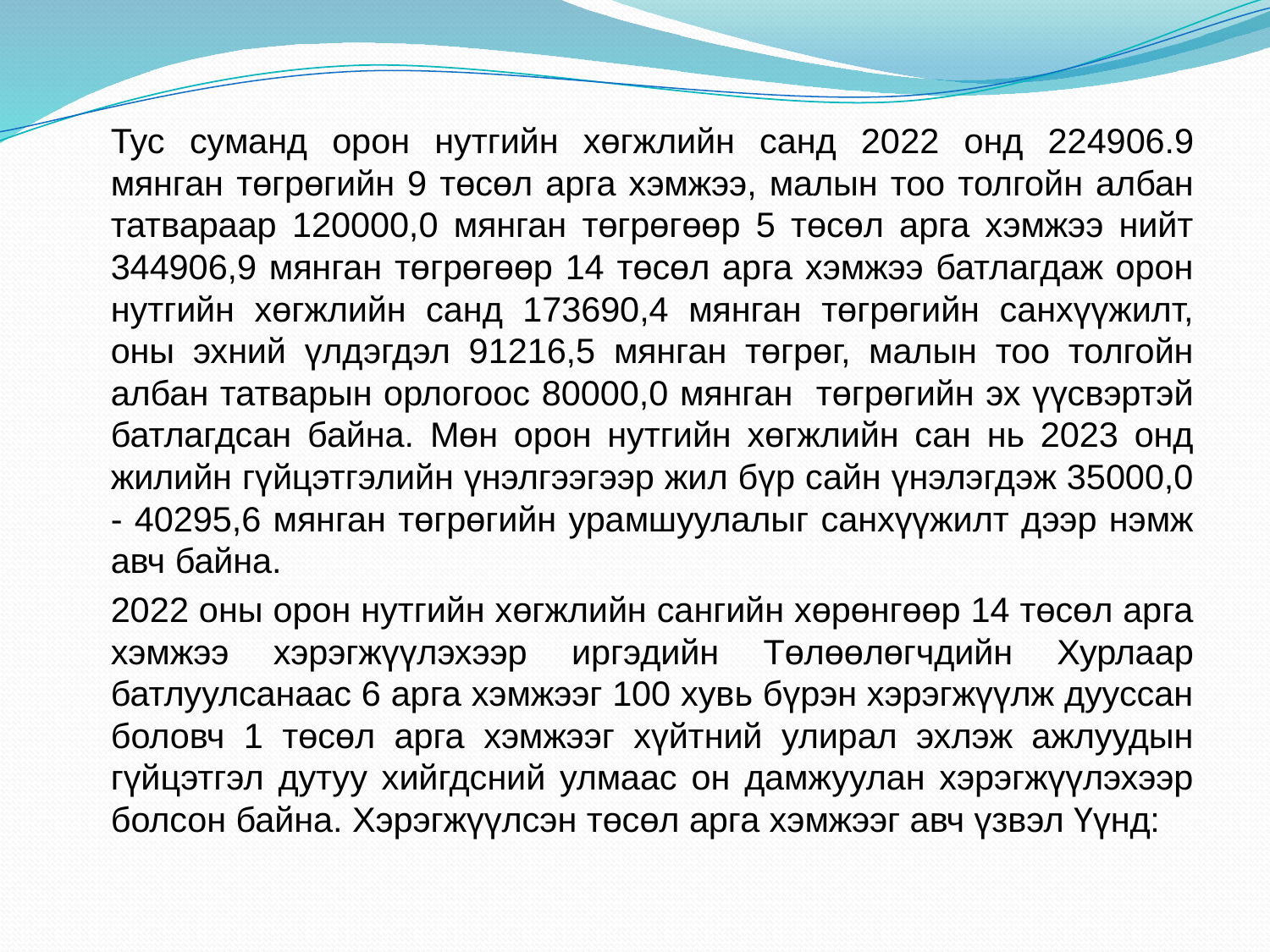

Тус суманд орон нутгийн хөгжлийн санд 2022 онд 224906.9 мянган төгрөгийн 9 төсөл арга хэмжээ, малын тоо толгойн албан татвараар 120000,0 мянган төгрөгөөр 5 төсөл арга хэмжээ нийт 344906,9 мянган төгрөгөөр 14 төсөл арга хэмжээ батлагдаж орон нутгийн хөгжлийн санд 173690,4 мянган төгрөгийн санхүүжилт, оны эхний үлдэгдэл 91216,5 мянган төгрөг, малын тоо толгойн албан татварын орлогоос 80000,0 мянган  төгрөгийн эх үүсвэртэй батлагдсан байна. Мөн орон нутгийн хөгжлийн сан нь 2023 онд жилийн гүйцэтгэлийн үнэлгээгээр жил бүр сайн үнэлэгдэж 35000,0 - 40295,6 мянган төгрөгийн урамшуулалыг санхүүжилт дээр нэмж авч байна.
		2022 оны орон нутгийн хөгжлийн сангийн хөрөнгөөр 14 төсөл арга хэмжээ хэрэгжүүлэхээр иргэдийн Төлөөлөгчдийн Хурлаар батлуулсанаас 6 арга хэмжээг 100 хувь бүрэн хэрэгжүүлж дууссан боловч 1 төсөл арга хэмжээг хүйтний улирал эхлэж ажлуудын гүйцэтгэл дутуу хийгдсний улмаас он дамжуулан хэрэгжүүлэхээр болсон байна. Хэрэгжүүлсэн төсөл арга хэмжээг авч үзвэл Үүнд: